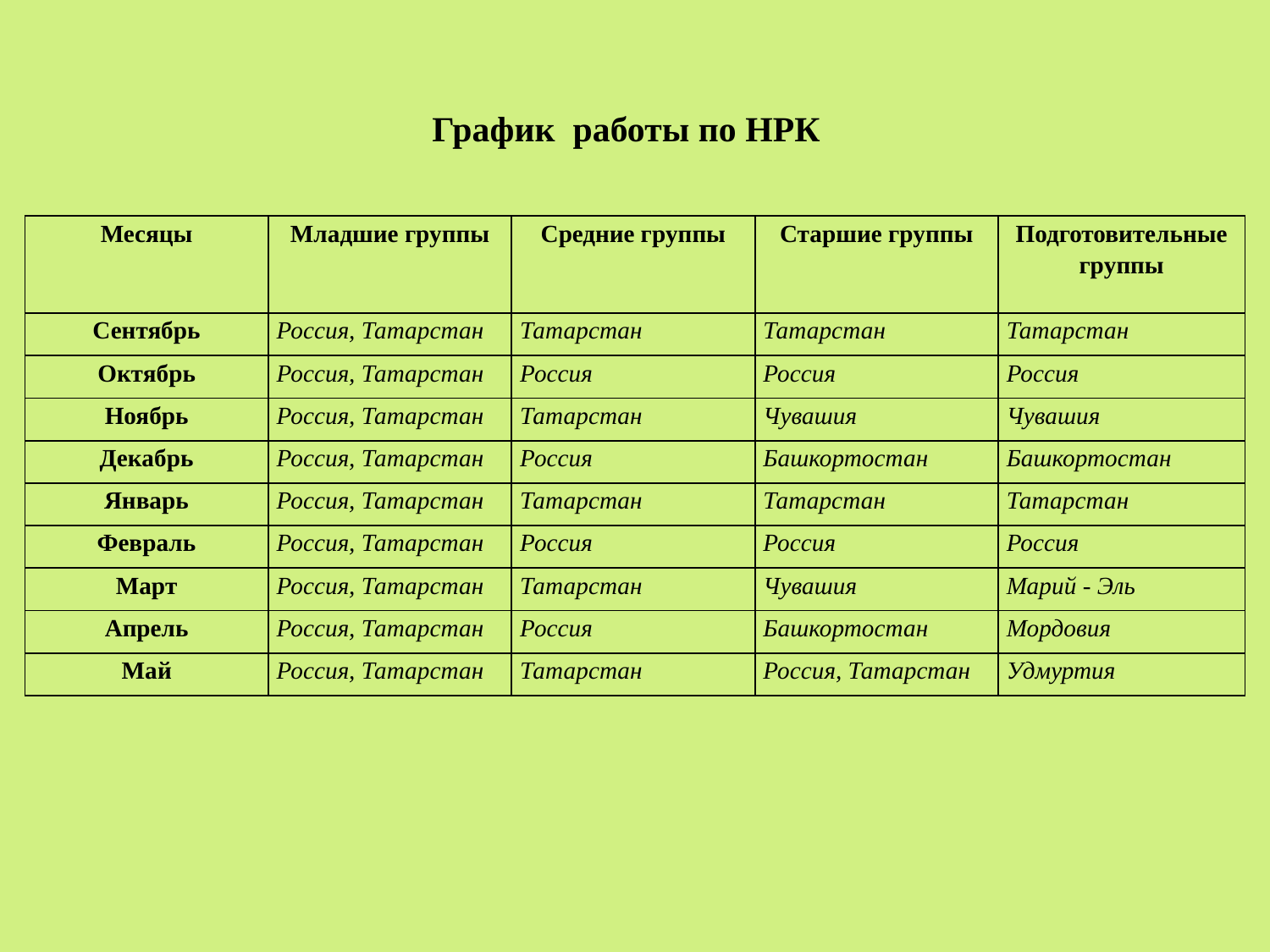

График  работы по НРК
| Месяцы | Младшие группы | Средние группы | Старшие группы | Подготовительные группы |
| --- | --- | --- | --- | --- |
| Сентябрь | Россия, Татарстан | Татарстан | Татарстан | Татарстан |
| Октябрь | Россия, Татарстан | Россия | Россия | Россия |
| Ноябрь | Россия, Татарстан | Татарстан | Чувашия | Чувашия |
| Декабрь | Россия, Татарстан | Россия | Башкортостан | Башкортостан |
| Январь | Россия, Татарстан | Татарстан | Татарстан | Татарстан |
| Февраль | Россия, Татарстан | Россия | Россия | Россия |
| Март | Россия, Татарстан | Татарстан | Чувашия | Марий - Эль |
| Апрель | Россия, Татарстан | Россия | Башкортостан | Мордовия |
| Май | Россия, Татарстан | Татарстан | Россия, Татарстан | Удмуртия |